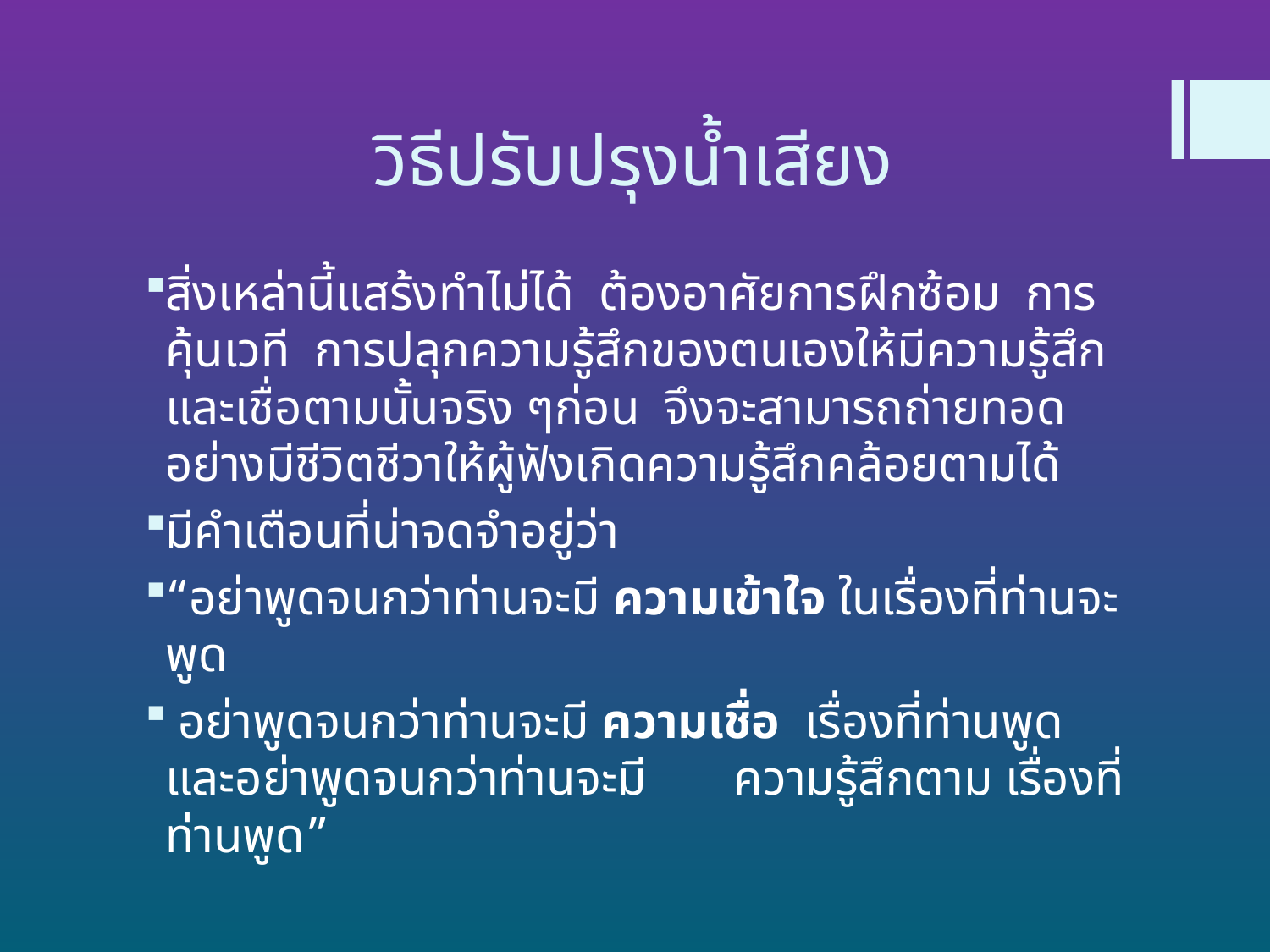

# วิธีปรับปรุงน้ำเสียง
สิ่งเหล่านี้แสร้งทำไม่ได้  ต้องอาศัยการฝึกซ้อม  การคุ้นเวที  การปลุกความรู้สึกของตนเองให้มีความรู้สึกและเชื่อตามนั้นจริง ๆก่อน  จึงจะสามารถถ่ายทอดอย่างมีชีวิตชีวาให้ผู้ฟังเกิดความรู้สึกคล้อยตามได้
มีคำเตือนที่น่าจดจำอยู่ว่า
“อย่าพูดจนกว่าท่านจะมี ความเข้าใจ ในเรื่องที่ท่านจะพูด
 อย่าพูดจนกว่าท่านจะมี ความเชื่อ  เรื่องที่ท่านพูดและอย่าพูดจนกว่าท่านจะมี       ความรู้สึกตาม เรื่องที่ท่านพูด”